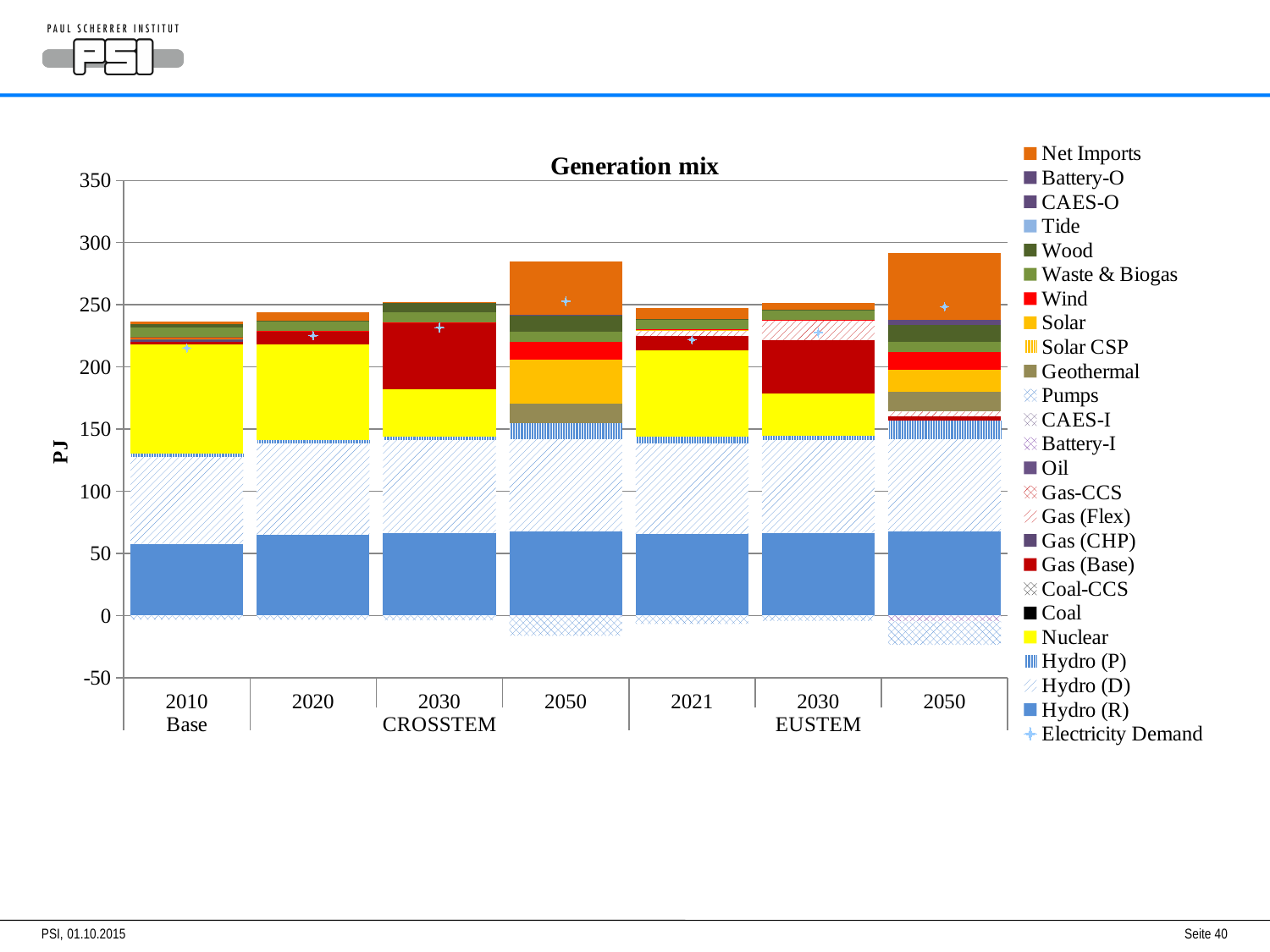

#

### Chart: Generation mix

| Category | Hydro (R)  | Hydro (D)  | Hydro (P)  | Nuclear | Coal | Coal-CCS | Gas (Base) | Gas (CHP) | Gas (Flex) | Gas-CCS | Oil | Battery-I | CAES-I | Pumps | Geothermal | Solar CSP | Solar | Wind | Waste & Biogas | Wood | Tide | CAES-O | Battery-O |  |  |
|---|---|---|---|---|---|---|---|---|---|---|---|---|---|---|---|---|---|---|---|---|---|---|---|---|---|
| 2010 | 57.6947745499715 | 69.8537206700844 | 2.66375738078799 | 87.713687808 | 0.0 | 0.0 | 2.3438531510216 | 2.49594386688 | 0.0 | 0.0 | 0.0127276164108498 | 0.0 | 0.0 | -3.32969672598499 | 0.0 | 0.0 | 0.384490326611297 | 0.18541930345082 | 8.233956 | 2.87698818890017 | 0.0 | 0.0 | 0.0 | 1.8719999999990051 | 215.20000000000002 |
| 2020 | 65.1641999999999 | 73.0661999999998 | 2.69706969433586 | 76.8782914582656 | 0.0 | 0.0 | 10.5307247950886 | 0.0 | 0.0 | 0.0 | 0.0 | 0.0 | 0.0 | -3.37133711791983 | 0.0 | 0.0 | 0.384490326611297 | 0.185450998846979 | 8.05 | 0.285783241515128 | 0.0 | 0.0 | 0.0 | 6.95775181402 | 225.19407310951902 |
| 2030 | 66.6414 | 74.5434000000056 | 3.03367894015768 | 38.0084783959326 | 0.0 | 0.0 | 53.0796980644847 | 0.0 | 0.0 | 0.0 | 0.0 | 0.0 | 0.0 | -3.7920986751971 | 0.0 | 0.0 | 0.384490326611297 | 0.185450998846979 | 8.05 | 7.3469845042736 | 0.0 | 0.0 | 0.0 | 0.8019646910171029 | 231.70955124725492 |
| 2050 | 67.5496 | 74.4516 | 12.6733265671118 | 0.0 | 0.0 | 0.0 | 0.0 | 0.0 | 0.0 | 0.0 | 0.0 | -0.435939080211402 | 0.0 | -15.8416582088898 | 15.761844 | 0.0 | 35.228303030216 | 14.4 | 8.05 | 13.68 | 0.0 | 0.0 | 0.370539515677768 | 42.98301578728056 | 252.85531404505878 |
| 2021 | 65.31192 | 73.2139200000244 | 5.38008904623349 | 69.635669544 | 0.0 | 0.0 | 11.4779047239416 | 0.0 | 4.73448023130546 | 0.0 | 0.0 | 0.0 | 0.0 | -6.72511130779186 | 0.0 | 0.0 | 0.278755486793191 | 0.134422713180846 | 8.05 | 0.276257133464624 | 0.0 | 0.0 | 0.0 | 9.209392810899908 | 221.95 |
| 2030 | 66.6413999999999 | 74.5434000000333 | 3.43010611243383 | 33.71135328 | 0.0 | 0.0 | 42.9476771929012 | 0.0 | 16.4140974030147 | 0.0 | 0.0 | 0.0 | 0.0 | -4.28763264054228 | 0.0 | 0.0 | 0.192245163305649 | 0.0927151646040492 | 8.05 | 0.190522161010086 | 0.0 | 0.0 | 0.0 | 5.3515802363192515 | 227.79999999999998 |
| 2050 | 67.5496 | 74.4516000000001 | 15.0939130434783 | 0.0 | 0.0 | 0.0 | 3.11479198125168 | 0.0 | 3.87117556757085 | 0.0 | 0.0 | -4.74979563968641 | 0.0 | -18.8673913043478 | 15.761844 | 0.0 | 17.614151515108 | 14.4 | 8.05 | 13.68 | 0.0 | 0.0 | 4.03723272766147 | 54.33354243042448 | 248.49999999999997 |
PSI,
01.10.2015
Seite 40